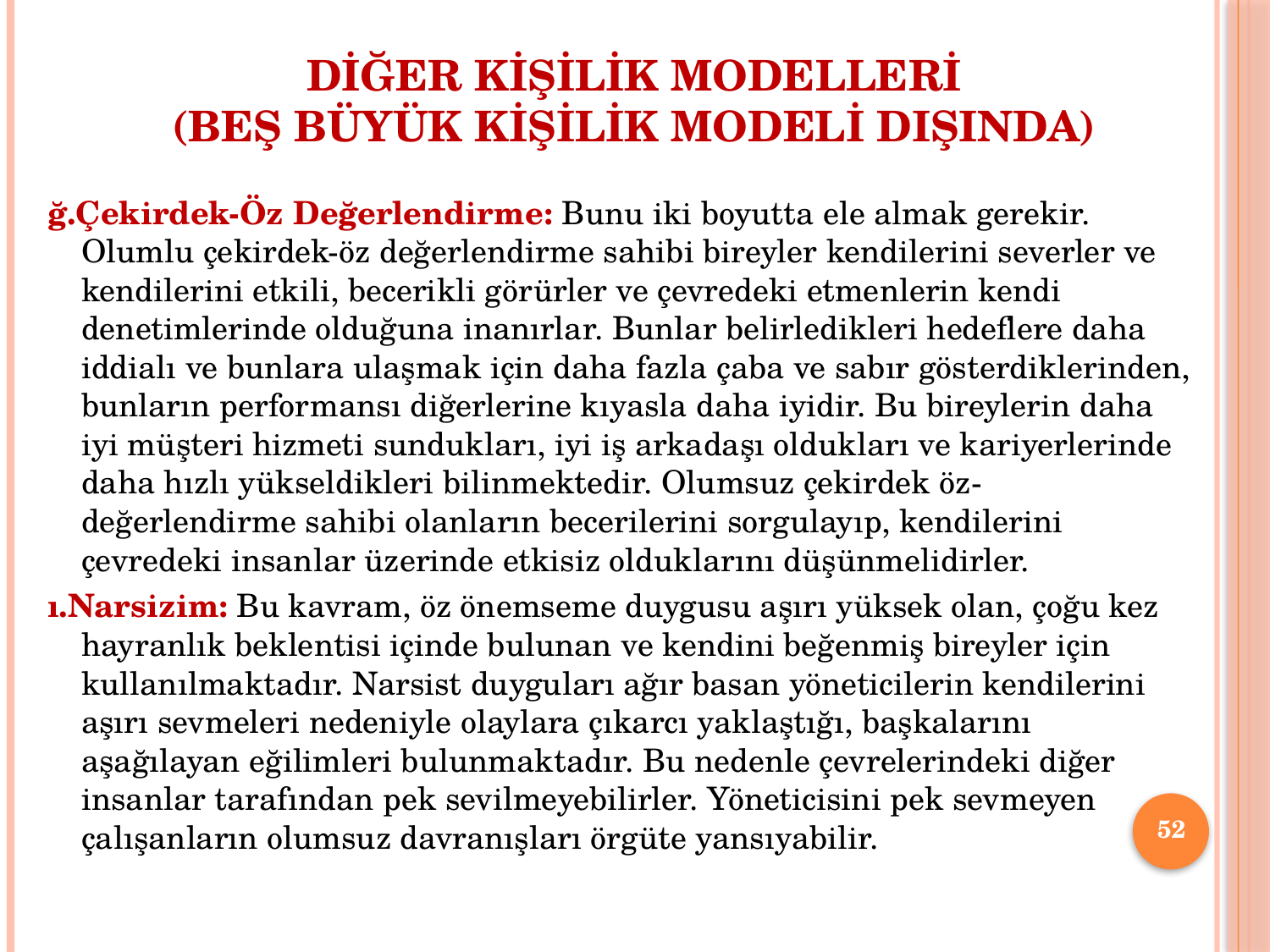

# Diğer Kişilik Modelleri (Beş Büyük Kişilik Modeli Dışında)
ğ.Çekirdek-Öz Değerlendirme: Bunu iki boyutta ele almak gerekir. Olumlu çekirdek-öz değerlendirme sahibi bireyler kendilerini severler ve kendilerini etkili, becerikli görürler ve çevredeki etmenlerin kendi denetimlerinde olduğuna inanırlar. Bunlar belirledikleri hedeflere daha iddialı ve bunlara ulaşmak için daha fazla çaba ve sabır gösterdiklerinden, bunların performansı diğerlerine kıyasla daha iyidir. Bu bireylerin daha iyi müşteri hizmeti sundukları, iyi iş arkadaşı oldukları ve kariyerlerinde daha hızlı yükseldikleri bilinmektedir. Olumsuz çekirdek öz-değerlendirme sahibi olanların becerilerini sorgulayıp, kendilerini çevredeki insanlar üzerinde etkisiz olduklarını düşünmelidirler.
ı.Narsizim: Bu kavram, öz önemseme duygusu aşırı yüksek olan, çoğu kez hayranlık beklentisi içinde bulunan ve kendini beğenmiş bireyler için kullanılmaktadır. Narsist duyguları ağır basan yöneticilerin kendilerini aşırı sevmeleri nedeniyle olaylara çıkarcı yaklaştığı, başkalarını aşağılayan eğilimleri bulunmaktadır. Bu nedenle çevrelerindeki diğer insanlar tarafından pek sevilmeyebilirler. Yöneticisini pek sevmeyen çalışanların olumsuz davranışları örgüte yansıyabilir.

52